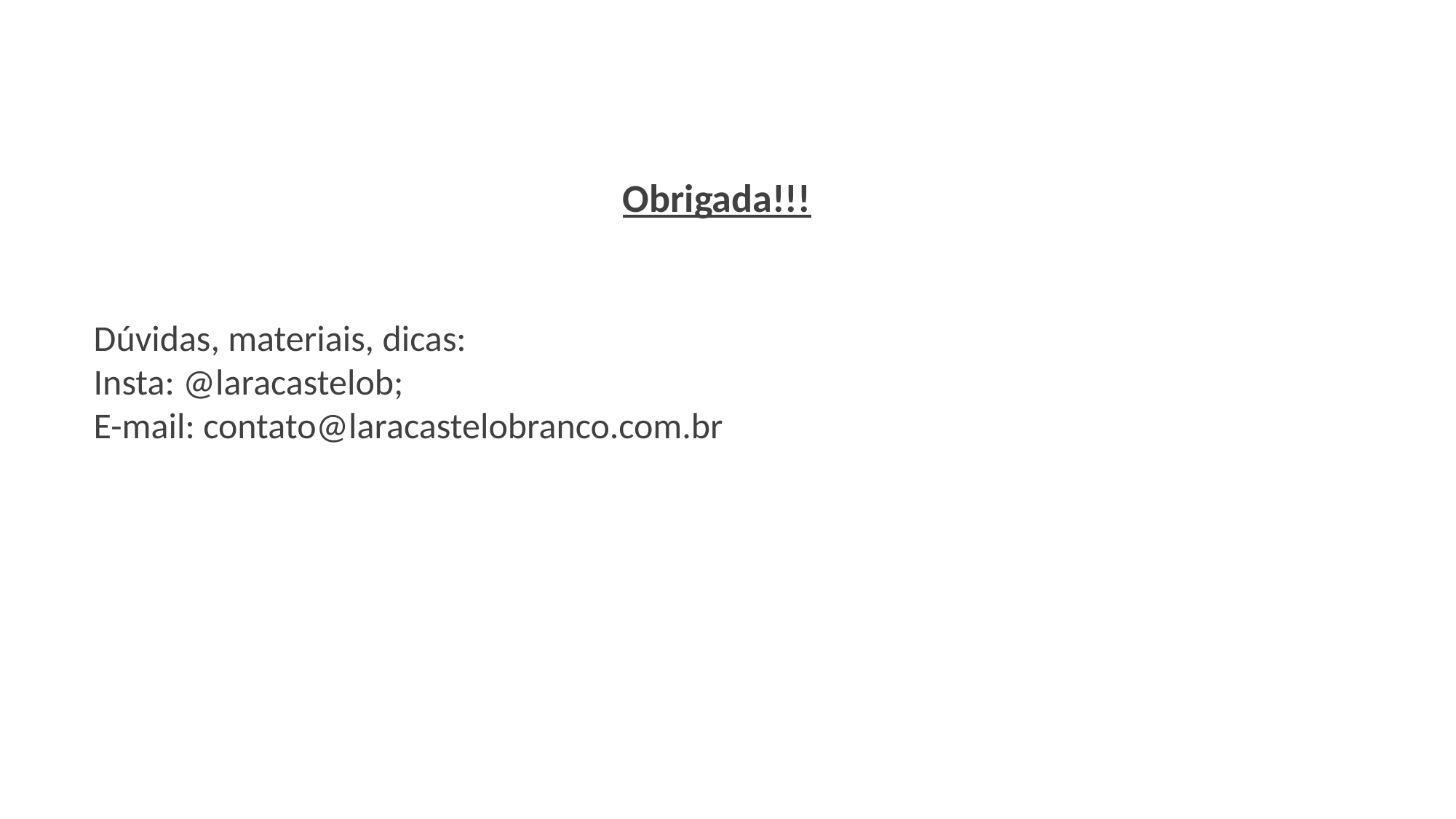

Obrigada!!!

Dúvidas, materiais, dicas:
Insta: @laracastelob;
E-mail: contato@laracastelobranco.com.br